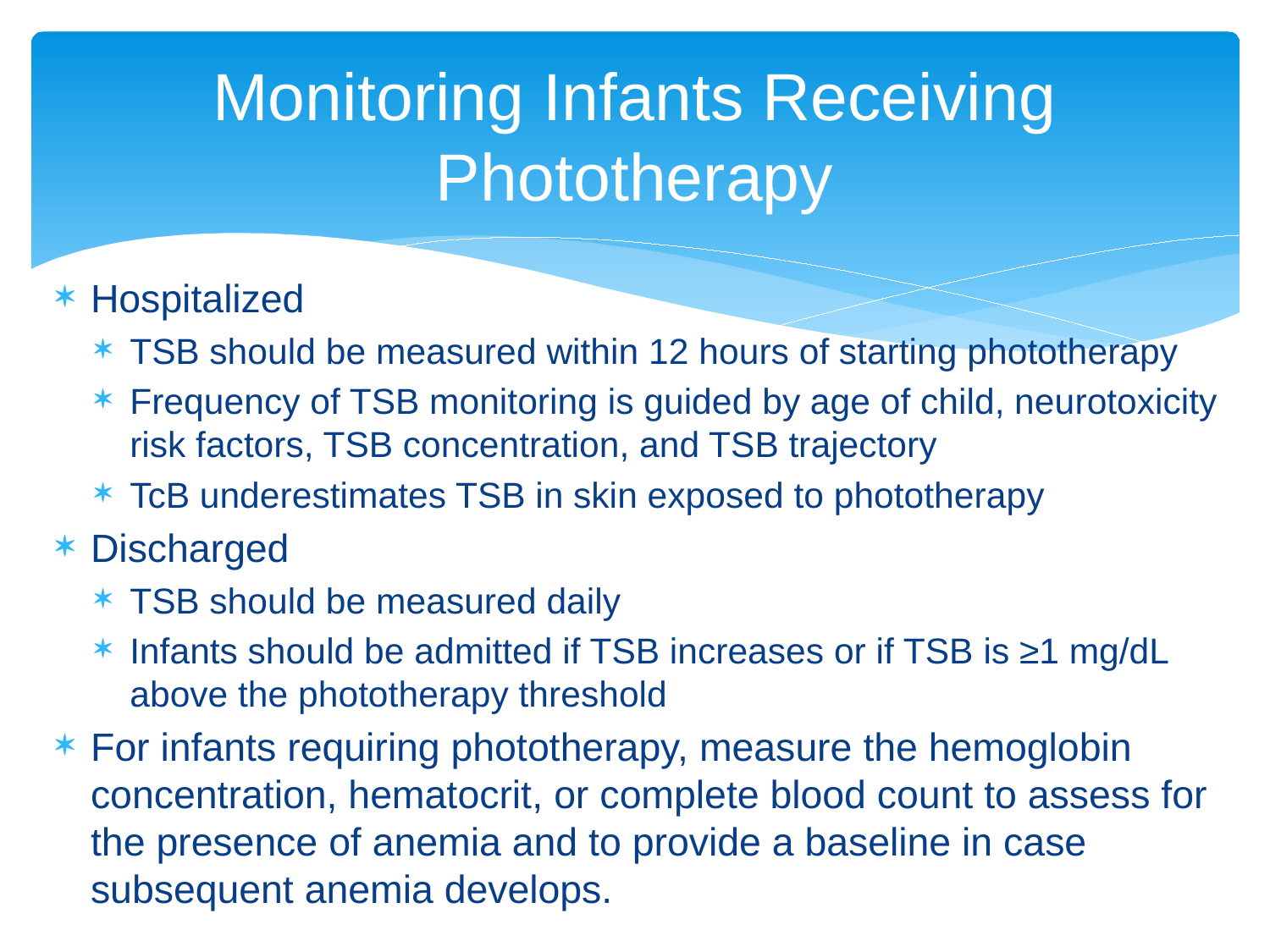

# Monitoring Infants Receiving Phototherapy
Hospitalized
TSB should be measured within 12 hours of starting phototherapy
Frequency of TSB monitoring is guided by age of child, neurotoxicity risk factors, TSB concentration, and TSB trajectory
TcB underestimates TSB in skin exposed to phototherapy
Discharged
TSB should be measured daily
Infants should be admitted if TSB increases or if TSB is ≥1 mg/dL above the phototherapy threshold
For infants requiring phototherapy, measure the hemoglobin concentration, hematocrit, or complete blood count to assess for the presence of anemia and to provide a baseline in case subsequent anemia develops.